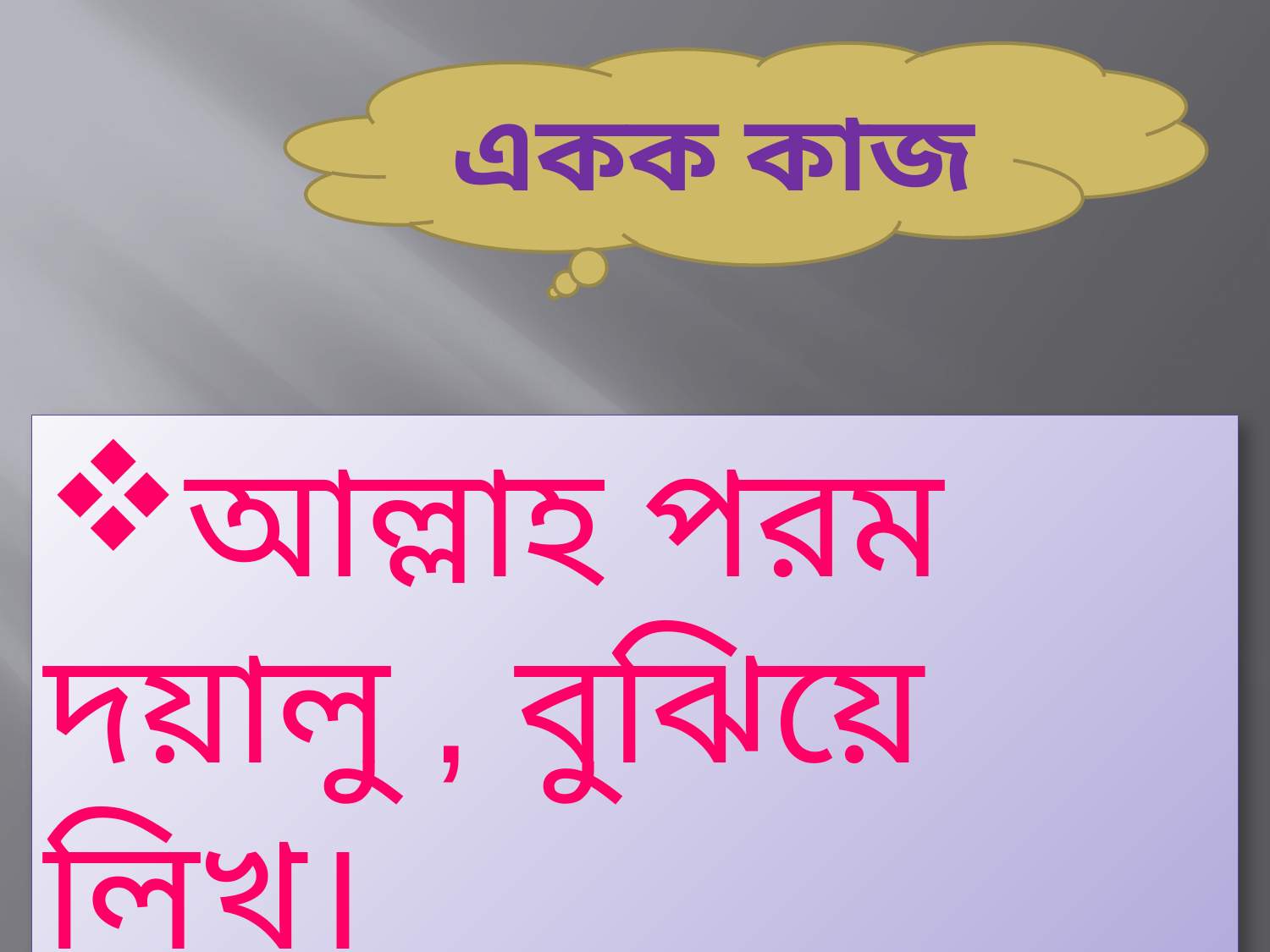

একক কাজ
আল্লাহ পরম দয়ালু , বুঝিয়ে লিখ।